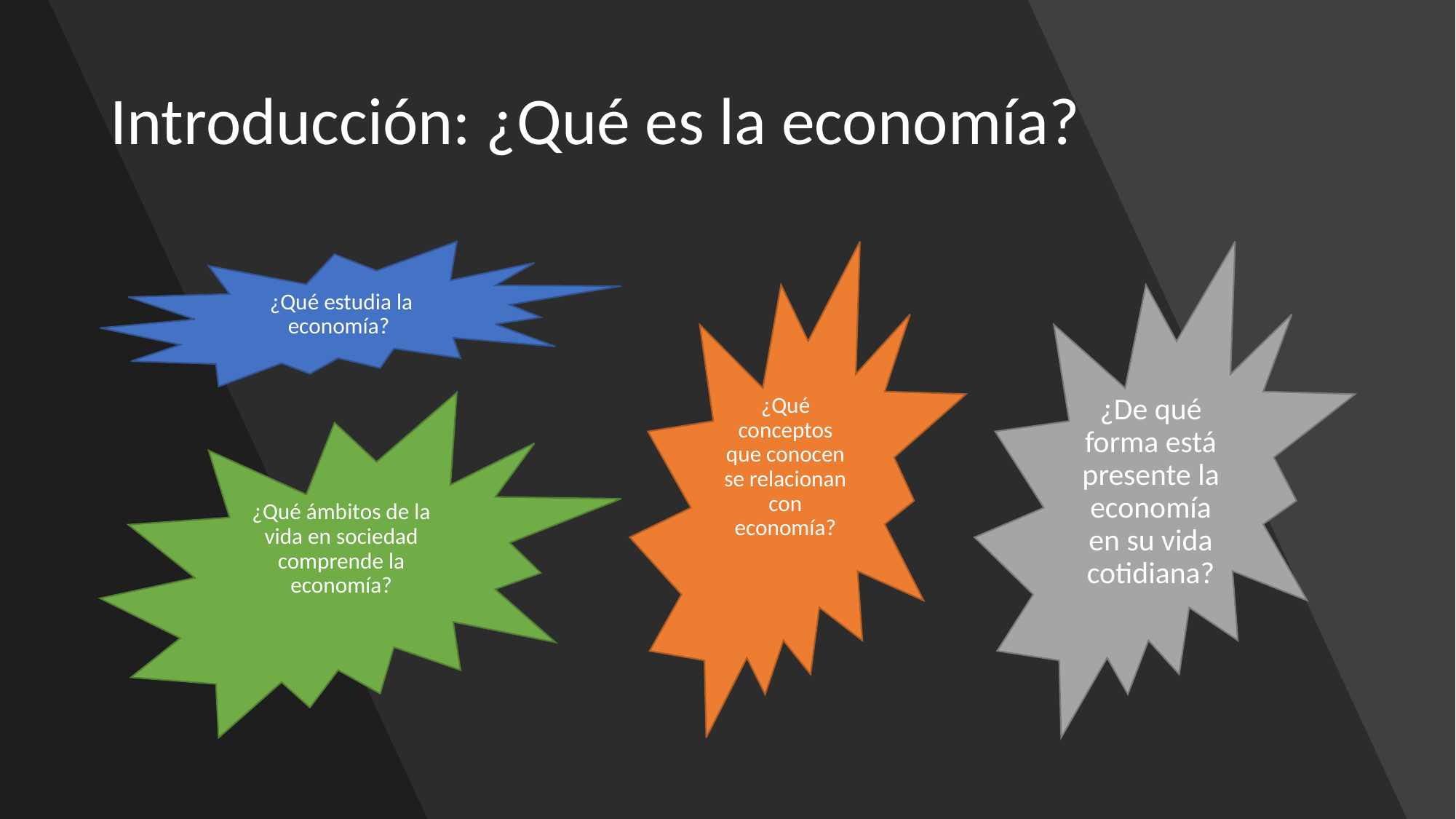

# Introducción: ¿Qué es la economía?
¿Qué estudia la economía?
¿Qué conceptos que conocen se relacionan con economía?
¿De qué forma está presente la economía en su vida cotidiana?
¿Qué ámbitos de la vida en sociedad comprende la economía?